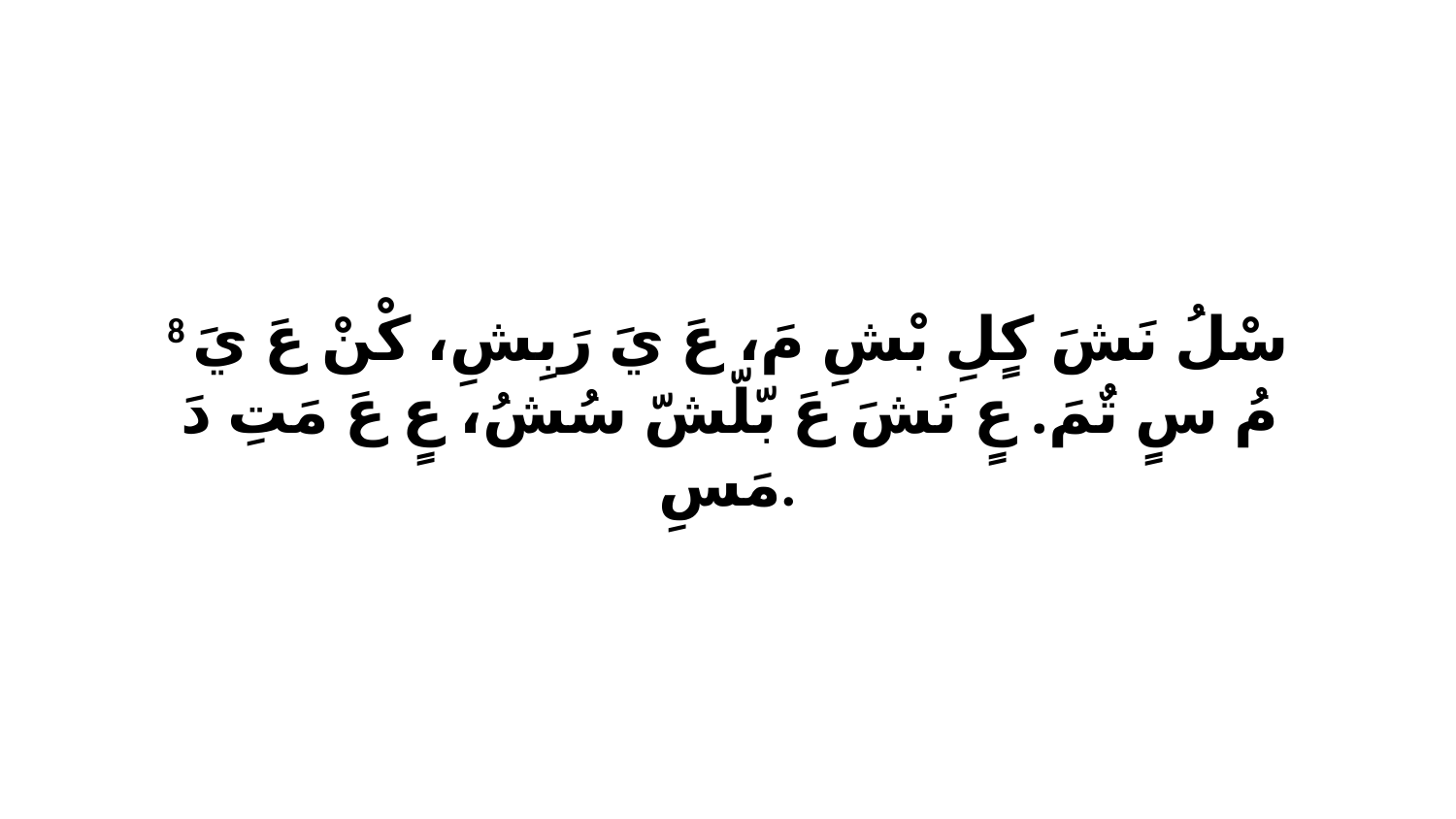

8 سْلُ نَشَ كٍلِ بْشِ مَ، عَ يَ رَبِشِ، كْنْ عَ يَ مُ سٍ تٌمَ. عٍ نَشَ عَ بّلّشّ سُشُ، عٍ عَ مَتِ دَ مَسِ.